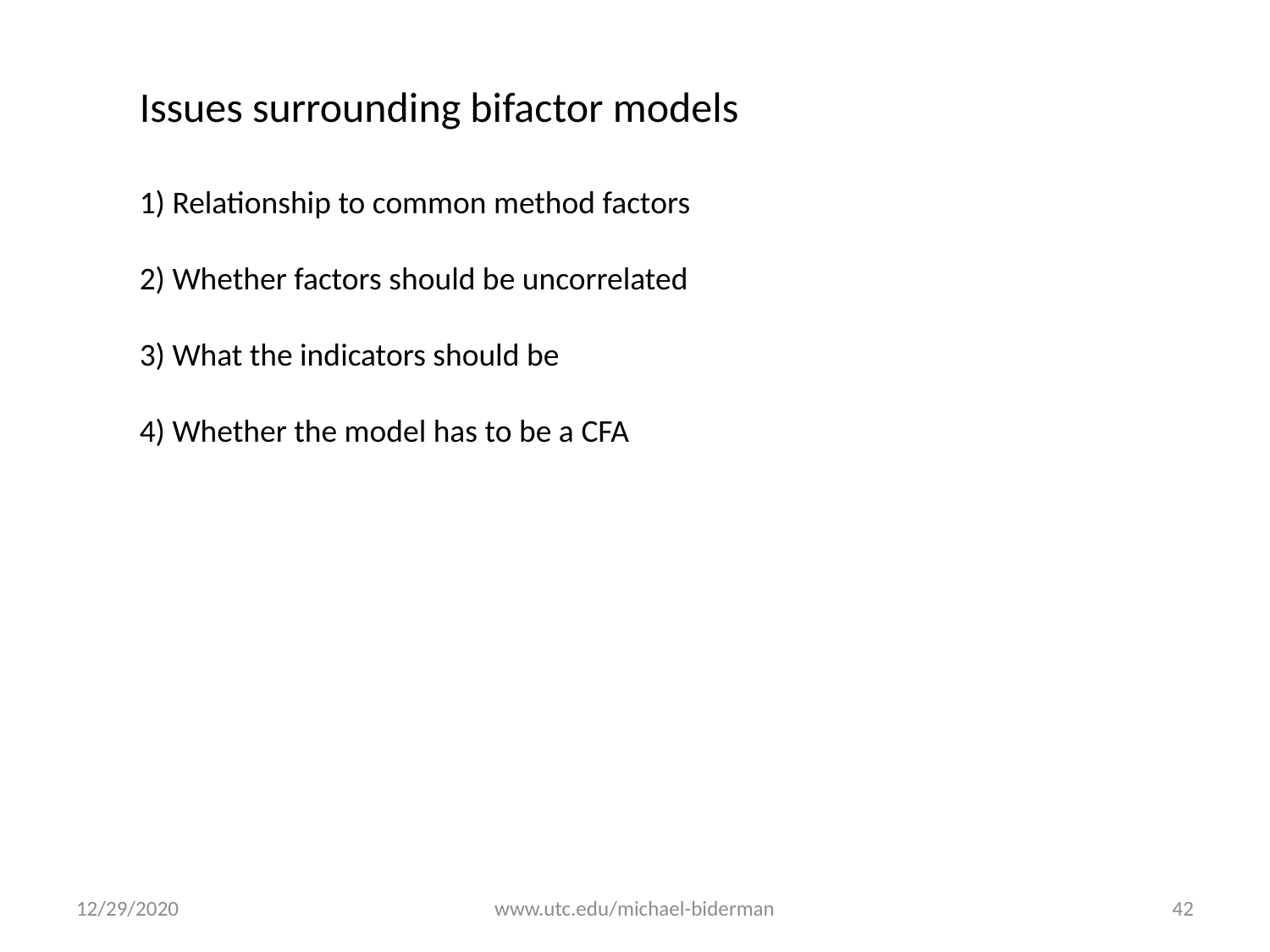

Issues surrounding bifactor models

1) Relationship to common method factors

2) Whether factors should be uncorrelated

3) What the indicators should be

4) Whether the model has to be a CFA
12/29/2020
www.utc.edu/michael-biderman
42